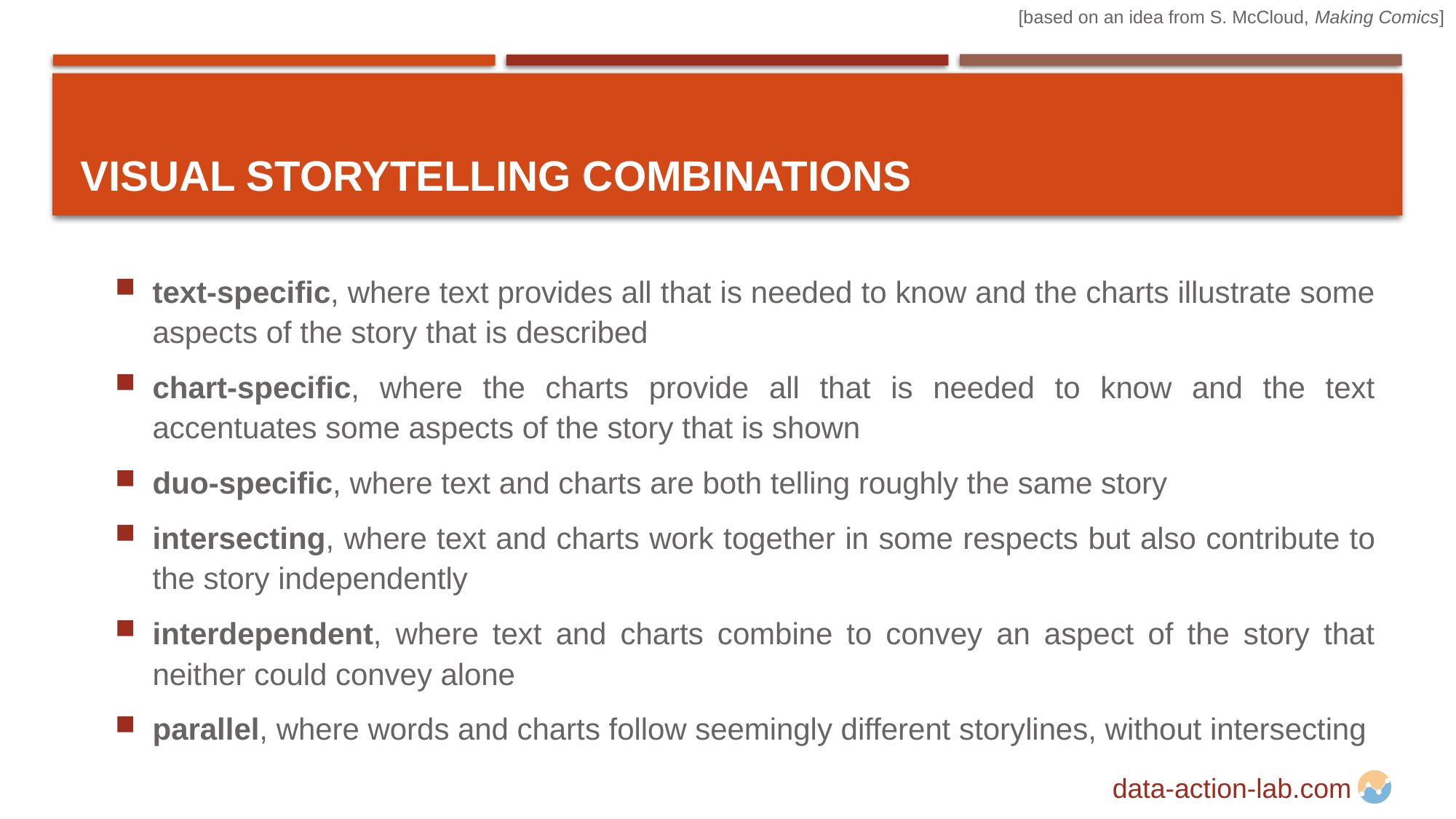

[based on an idea from S. McCloud, Making Comics]
# Visual Storytelling Combinations
text-specific, where text provides all that is needed to know and the charts illustrate some aspects of the story that is described
chart-specific, where the charts provide all that is needed to know and the text accentuates some aspects of the story that is shown
duo-specific, where text and charts are both telling roughly the same story
intersecting, where text and charts work together in some respects but also contribute to the story independently
interdependent, where text and charts combine to convey an aspect of the story that neither could convey alone
parallel, where words and charts follow seemingly different storylines, without intersecting